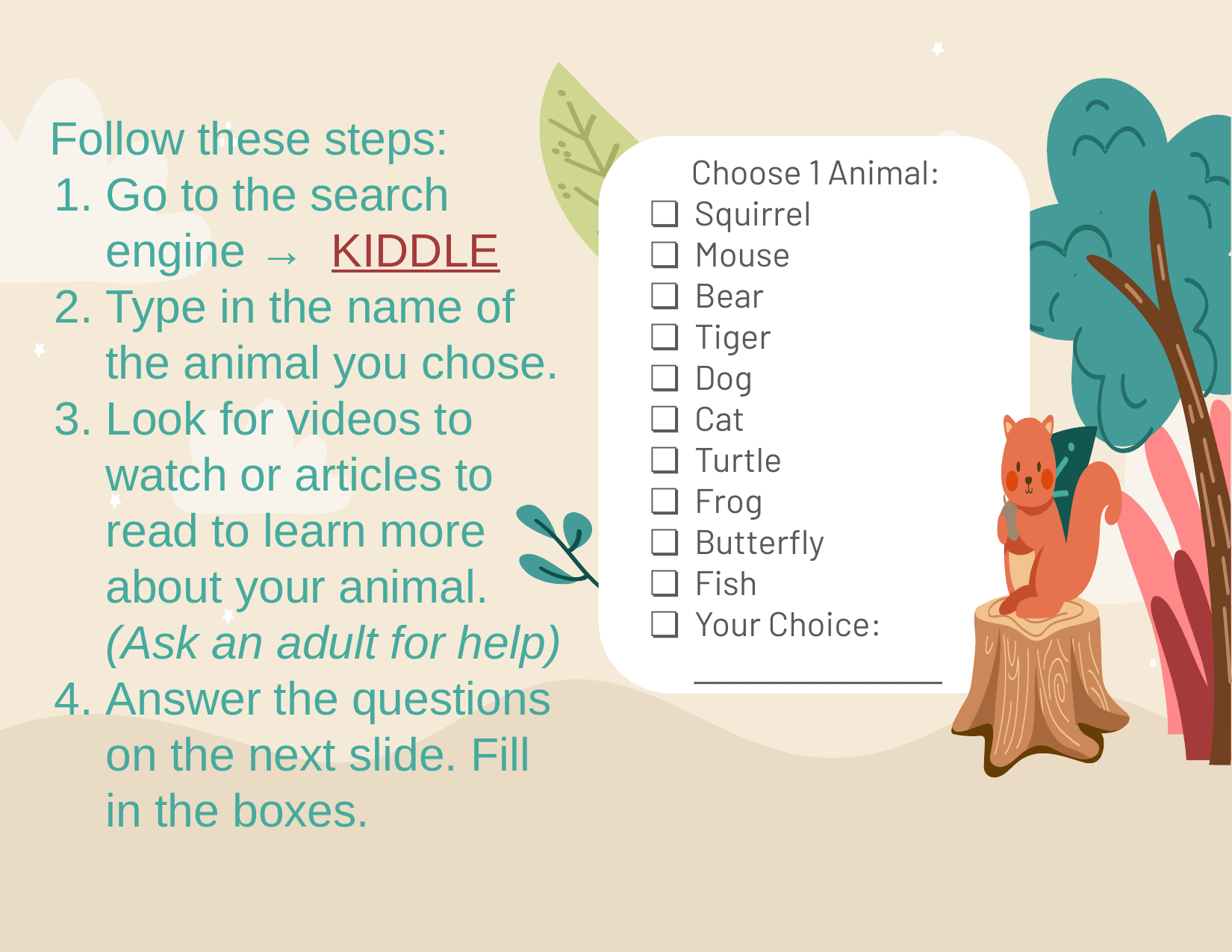

Follow these steps:
Go to the search engine →  KIDDLE
Type in the name of the animal you chose.
Look for videos to watch or articles to read to learn more about your animal.  (Ask an adult for help)
Answer the questions on the next slide. Fill in the boxes.
Choose 1 Animal:
Squirrel
Mouse
Bear
Tiger
Dog
Cat
Turtle
Frog
Butterfly
Fish
Your Choice: _____________